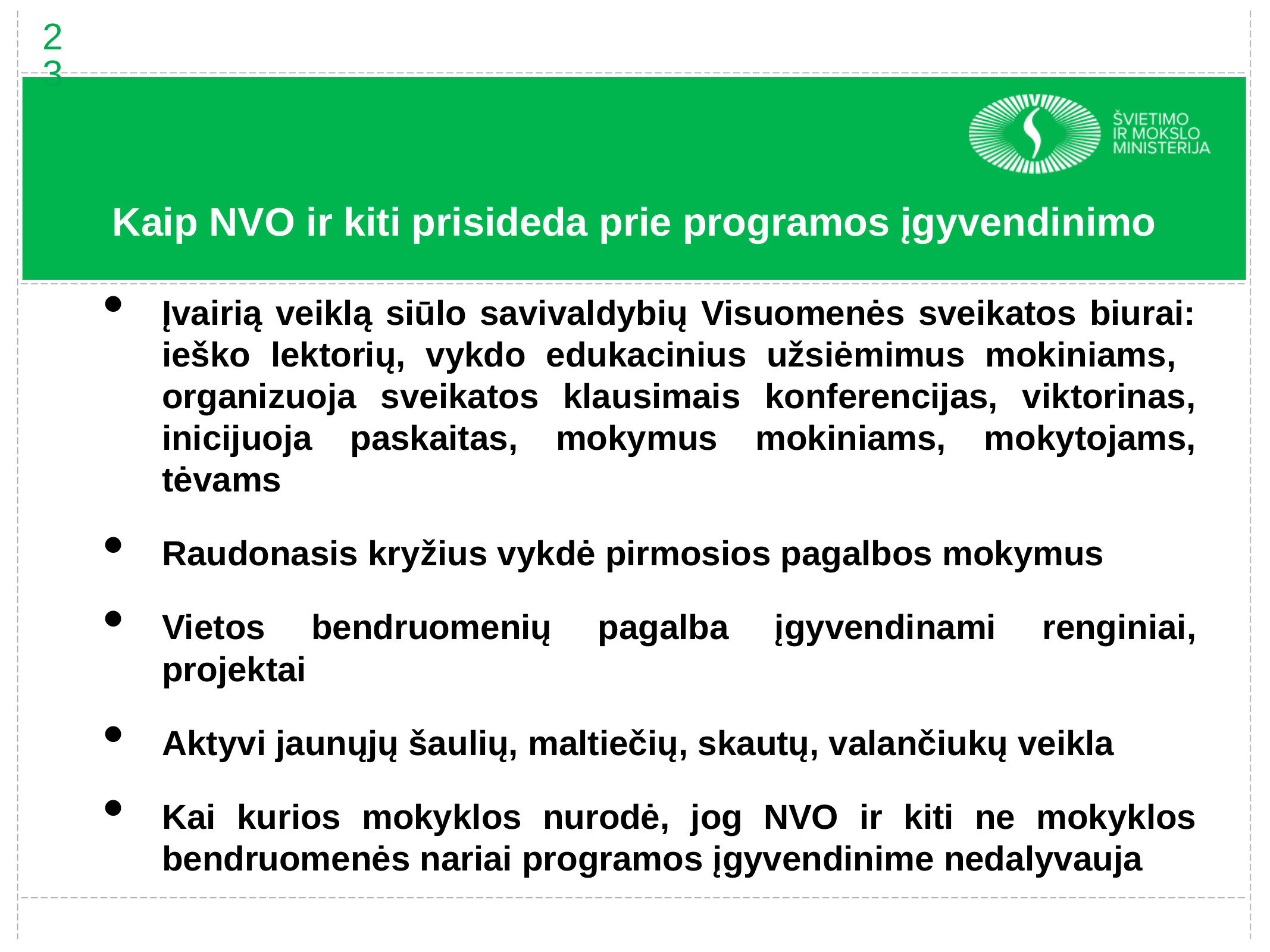

23
# Kaip NVO ir kiti prisideda prie programos įgyvendinimo
Įvairią veiklą siūlo savivaldybių Visuomenės sveikatos biurai: ieško lektorių, vykdo edukacinius užsiėmimus mokiniams,  organizuoja sveikatos klausimais konferencijas, viktorinas, inicijuoja paskaitas, mokymus mokiniams, mokytojams, tėvams
Raudonasis kryžius vykdė pirmosios pagalbos mokymus
Vietos bendruomenių pagalba įgyvendinami renginiai, projektai
Aktyvi jaunųjų šaulių, maltiečių, skautų, valančiukų veikla
Kai kurios mokyklos nurodė, jog NVO ir kiti ne mokyklos bendruomenės nariai programos įgyvendinime nedalyvauja